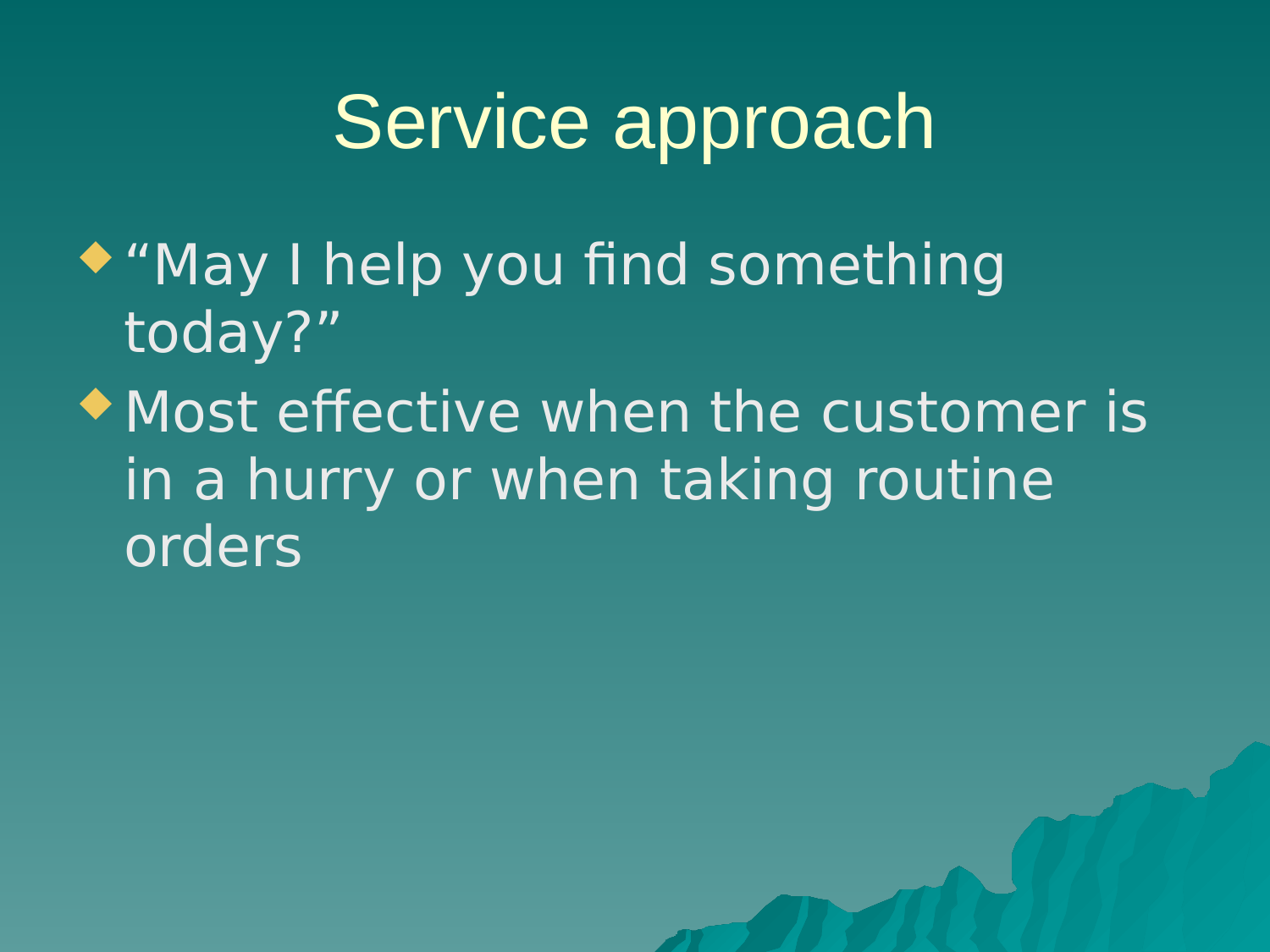

# Service approach
“May I help you find something today?”
Most effective when the customer is in a hurry or when taking routine orders